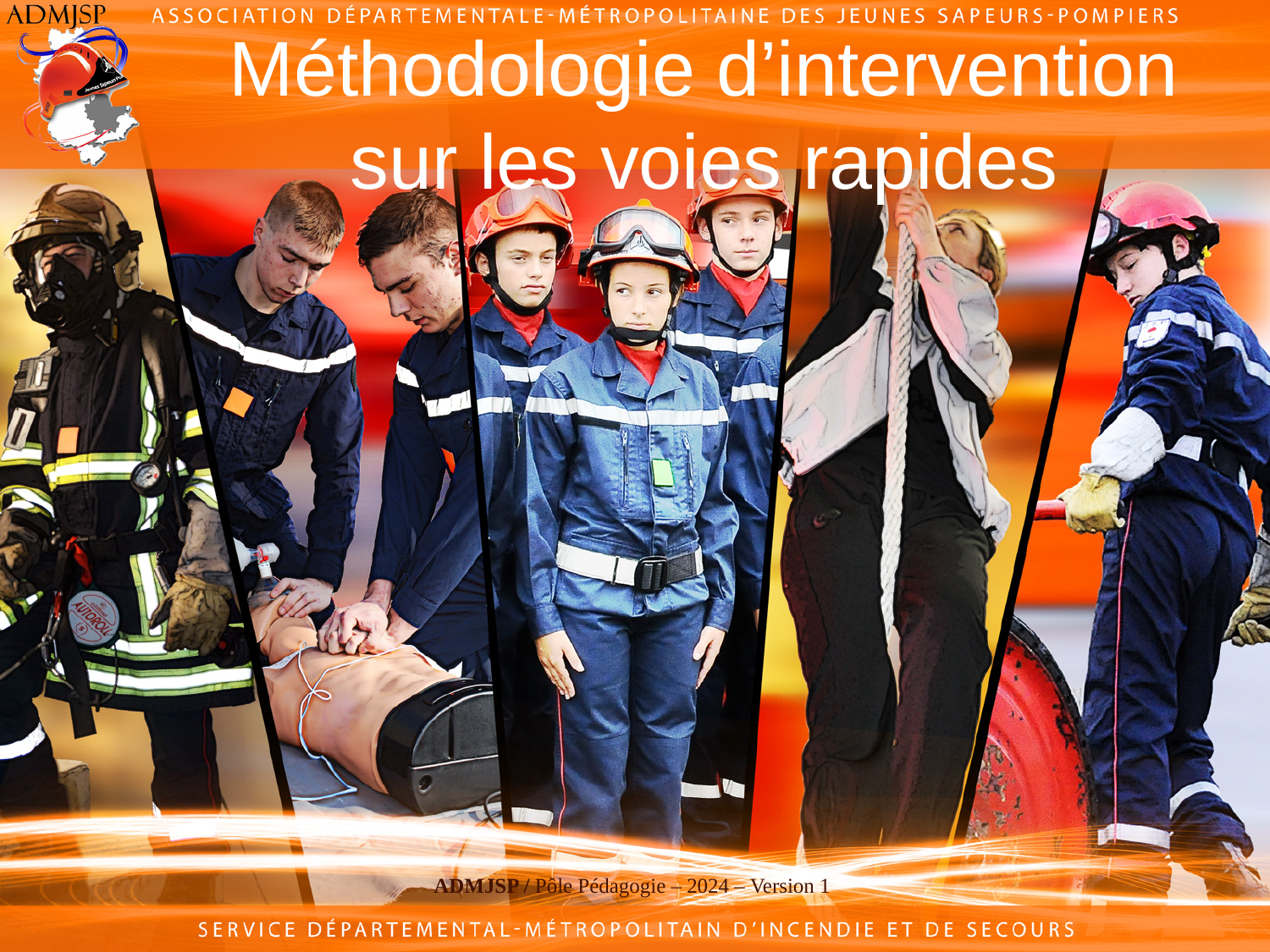

# Méthodologie d’intervention sur les voies rapides
ADMJSP / Pôle Pédagogie – 2024 – Version 1